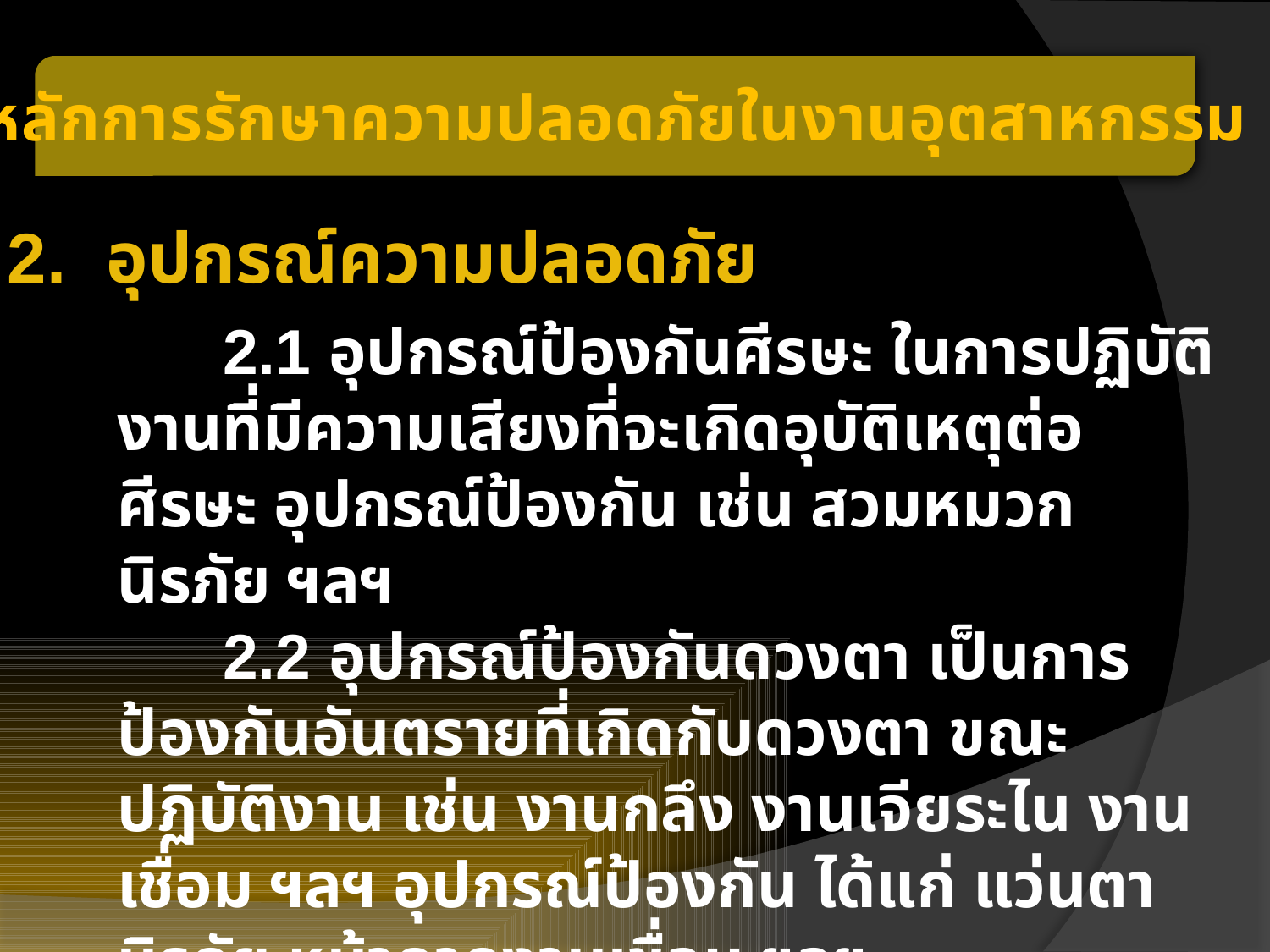

หลักการรักษาความปลอดภัยในงานอุตสาหกรรม
2.  อุปกรณ์ความปลอดภัย
      2.1 อุปกรณ์ป้องกันศีรษะ ในการปฏิบัติงานที่มีความเสียงที่จะเกิดอุบัติเหตุต่อศีรษะ อุปกรณ์ป้องกัน เช่น สวมหมวกนิรภัย ฯลฯ
      2.2 อุปกรณ์ป้องกันดวงตา เป็นการป้องกันอันตรายที่เกิดกับดวงตา ขณะปฏิบัติงาน เช่น งานกลึง งานเจียระไน งานเชื่อม ฯลฯ อุปกรณ์ป้องกัน ได้แก่ แว่นตานิรภัย หน้ากากงานเชื่อม ฯลฯ